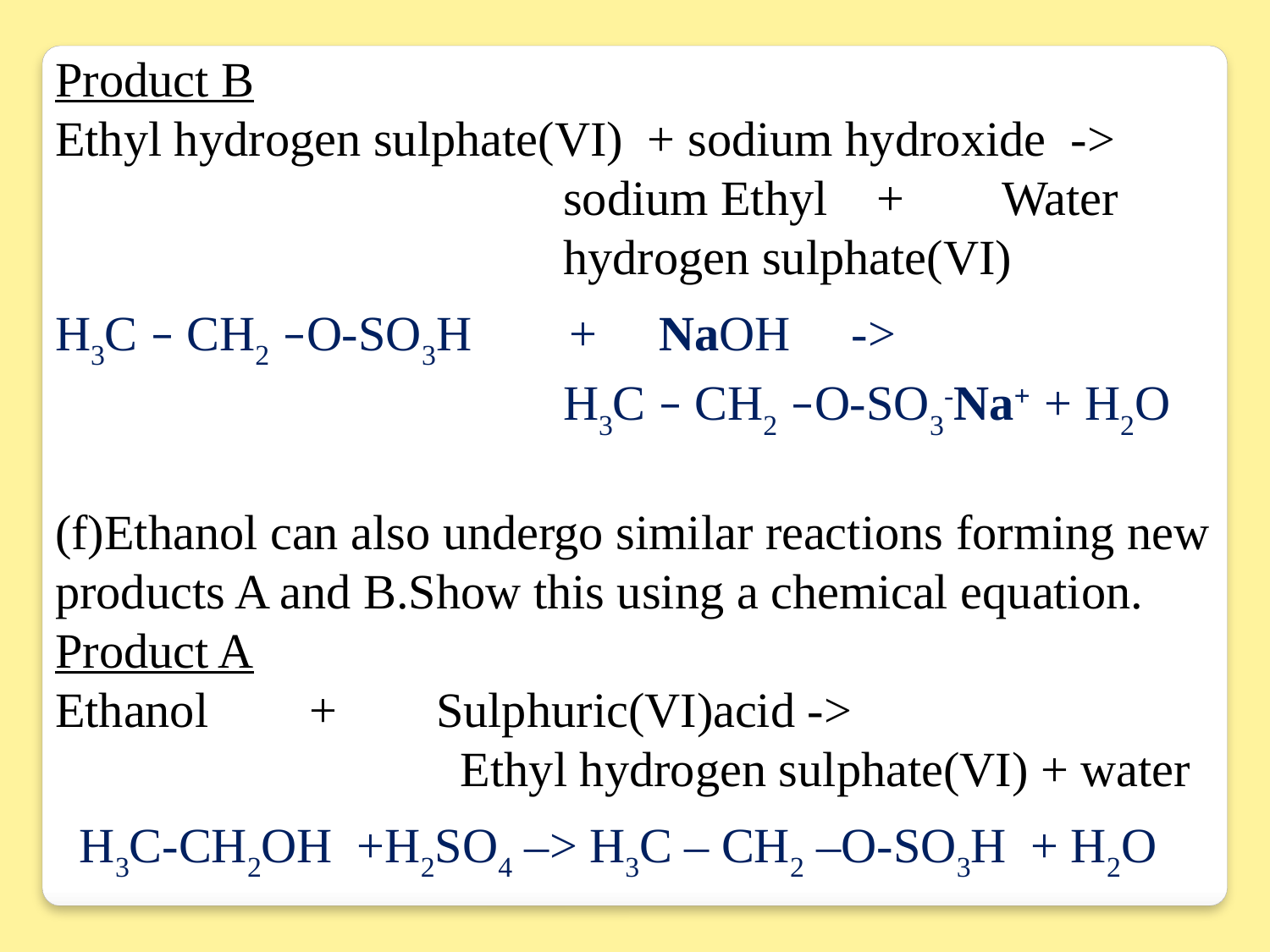

Product B
Ethyl hydrogen sulphate(VI)  + sodium hydroxide  ->  					sodium Ethyl    +        Water
				hydrogen sulphate(VI)

H3C – CH2 –O-SO3H        +     NaOH     ->
				H3C – CH2 –O-SO3-Na+  + H2O

(f)Ethanol can also undergo similar reactions forming new products A and B.Show this using a chemical equation.
Product A
Ethanol 	+ 	Sulphuric(VI)acid ->
			  Ethyl hydrogen sulphate(VI) + water

  H3C-CH2OH  +H2SO4 –> H3C – CH2 –O-SO3H  + H2O